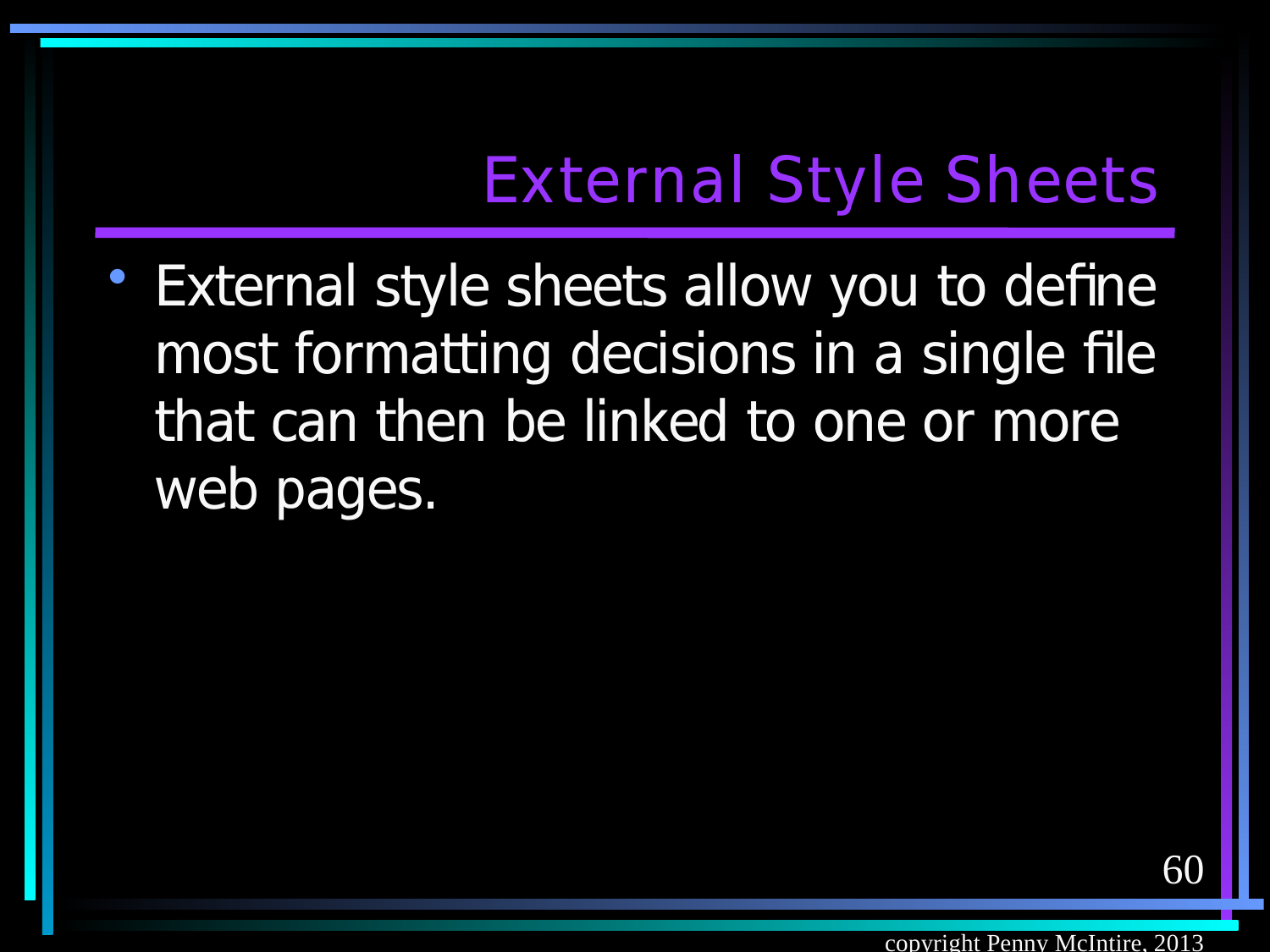

# External Style Sheets
External style sheets allow you to define most formatting decisions in a single file that can then be linked to one or more web pages.
60
copyright Penny McIntire, 2013